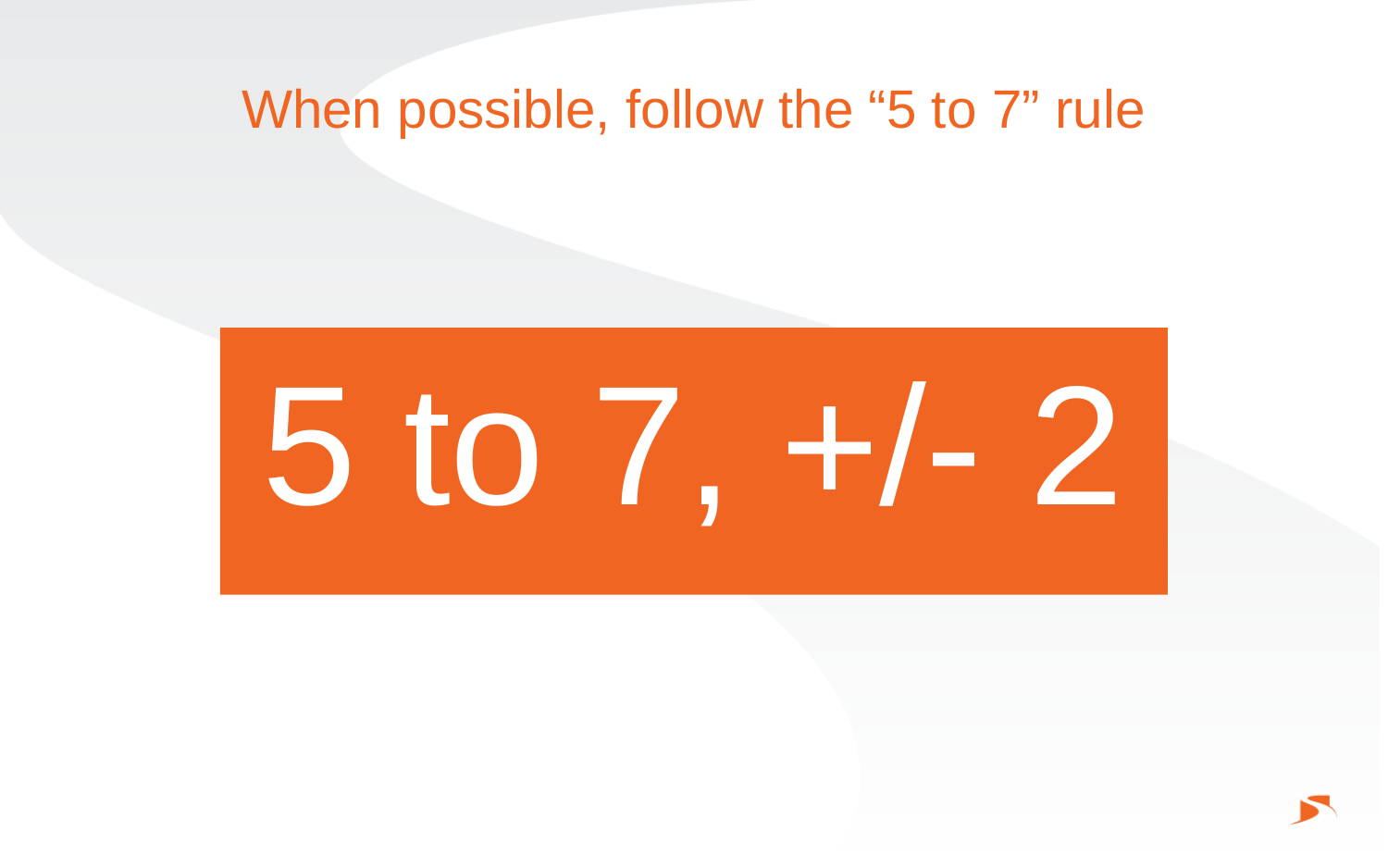

# When possible, follow the “5 to 7” rule
5 to 7, +/- 2